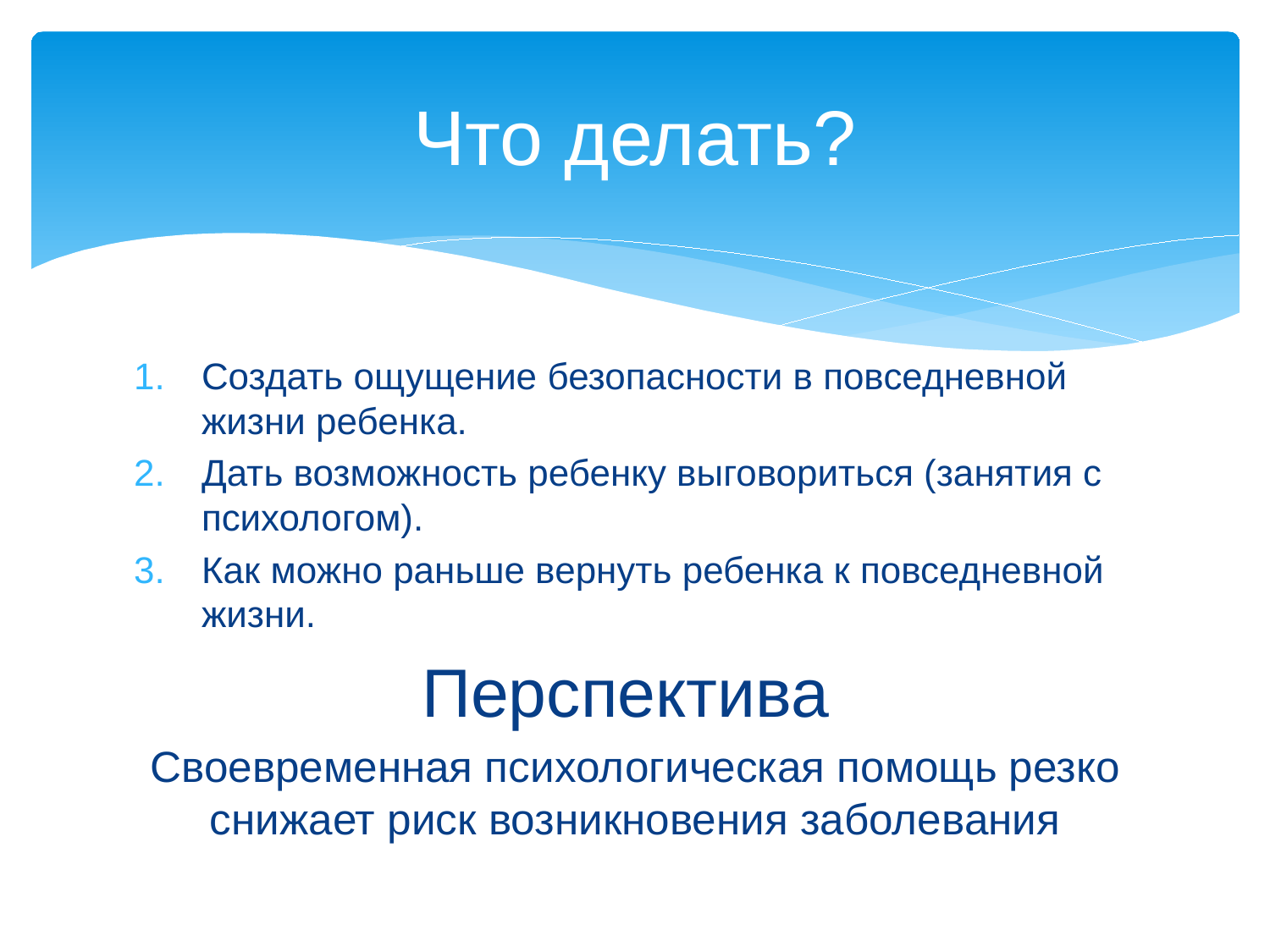

# Что делать?
Создать ощущение безопасности в повседневной жизни ребенка.
Дать возможность ребенку выговориться (занятия с психологом).
Как можно раньше вернуть ребенка к повседневной жизни.
Перспектива
Своевременная психологическая помощь резко снижает риск возникновения заболевания